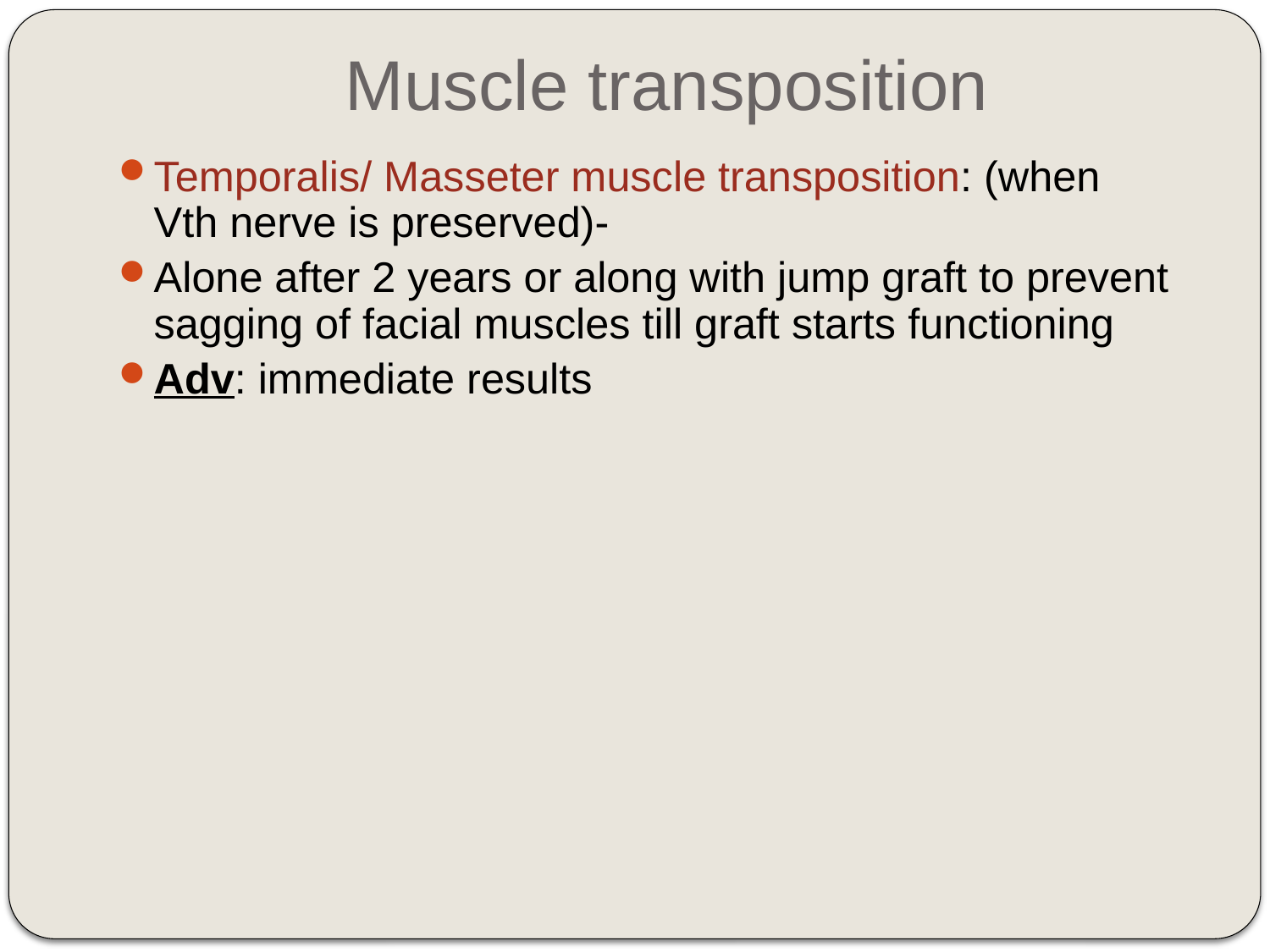

# Muscle transposition
Temporalis/ Masseter muscle transposition: (when Vth nerve is preserved)-
Alone after 2 years or along with jump graft to prevent sagging of facial muscles till graft starts functioning
Adv: immediate results